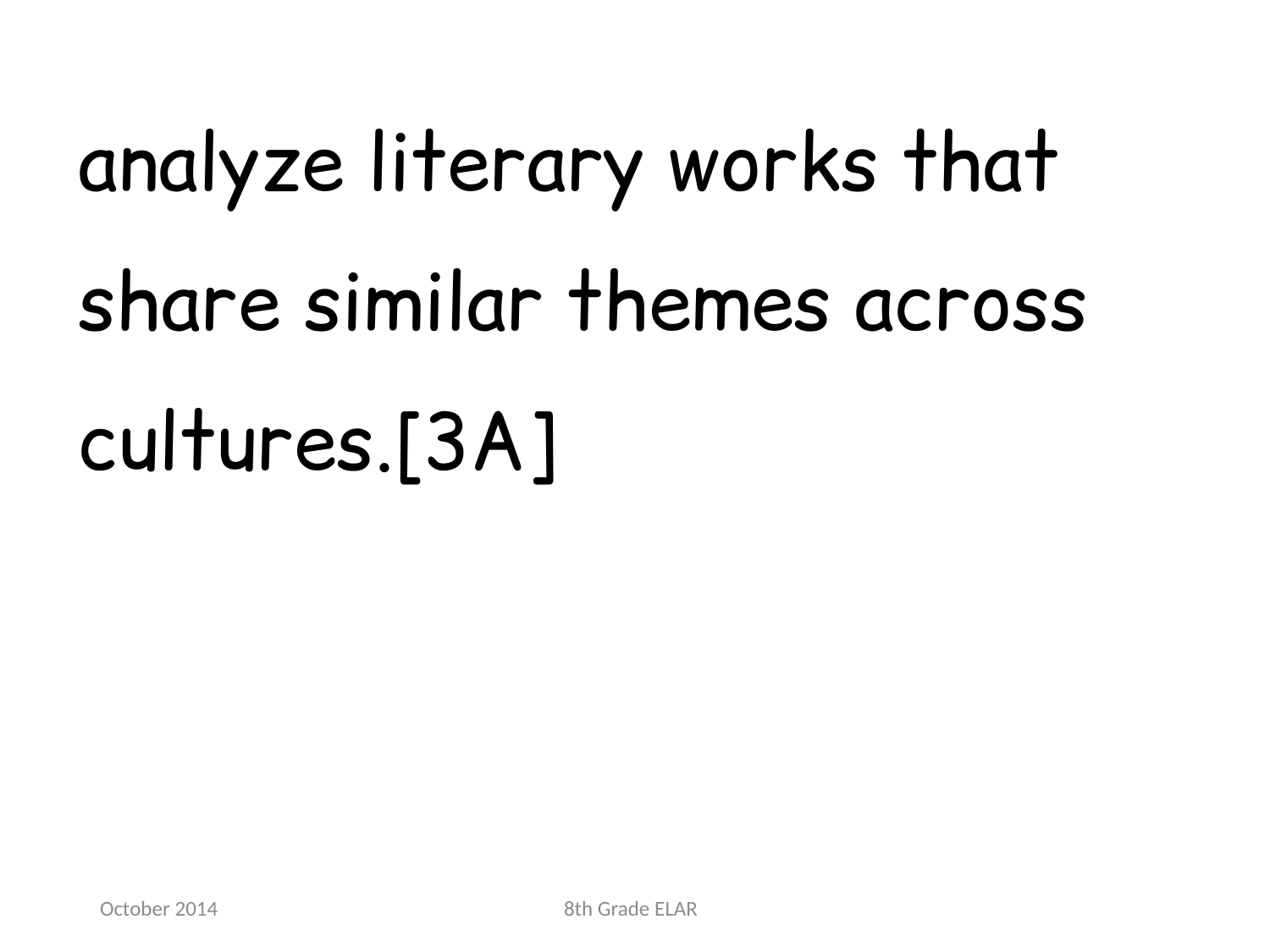

analyze literary works that share similar themes across cultures.[3A]
October 2014
8th Grade ELAR